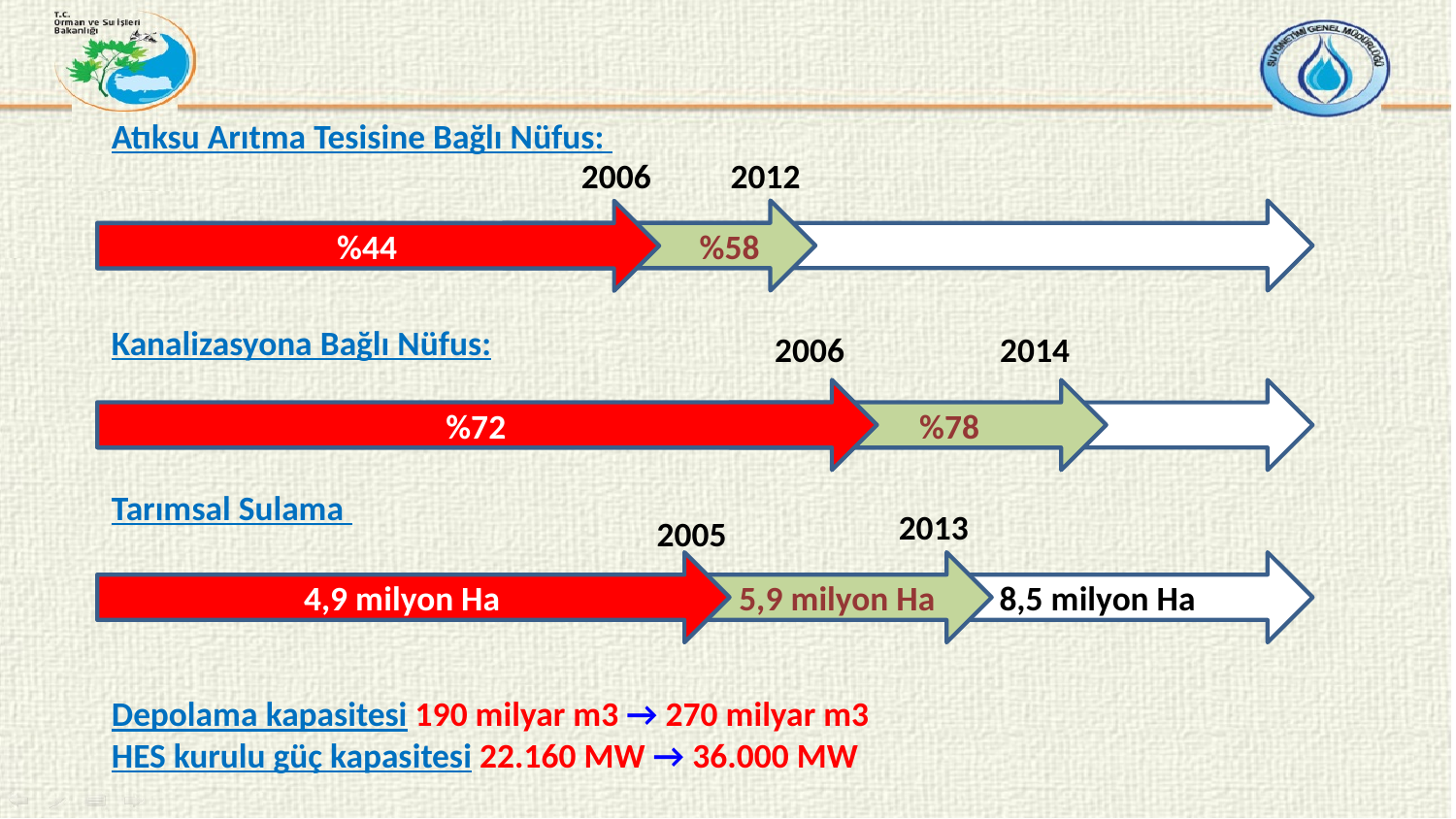

Atıksu Arıtma Tesisine Bağlı Nüfus:

Kanalizasyona Bağlı Nüfus:

Tarımsal Sulama

Depolama kapasitesi 190 milyar m3 → 270 milyar m3
HES kurulu güç kapasitesi 22.160 MW → 36.000 MW
2006
2012
                     %58

%44
2006
2014

%72
           %78
2013
2005
4,9 milyon Ha
                                                                                                        8,5 milyon Ha
                     5,9 milyon Ha